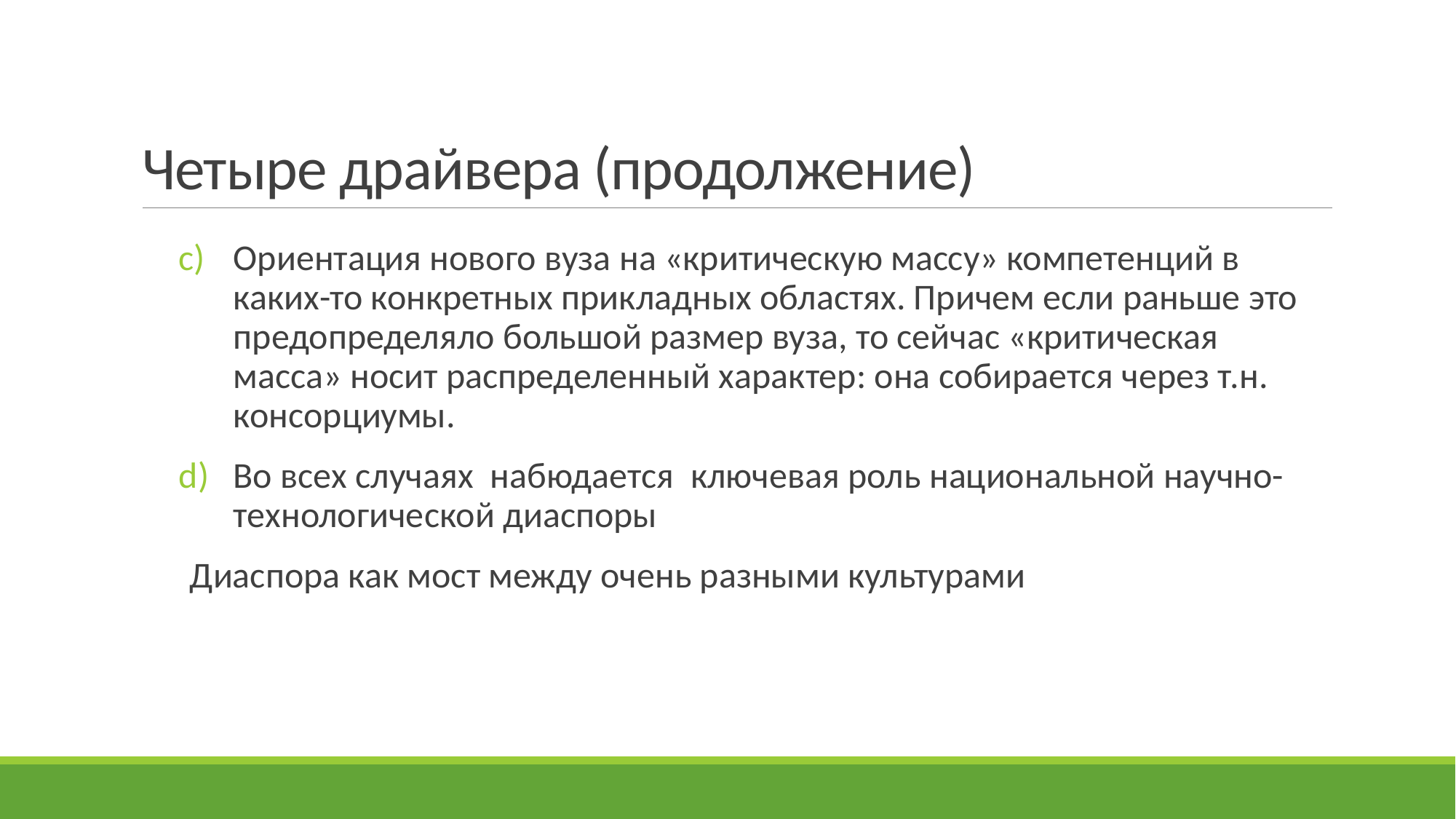

# Четыре драйвера (продолжение)
Ориентация нового вуза на «критическую массу» компетенций в каких-то конкретных прикладных областях. Причем если раньше это предопределяло большой размер вуза, то сейчас «критическая масса» носит распределенный характер: она собирается через т.н. консорциумы.
Во всех случаях  набюдается  ключевая роль национальной научно-технологической диаспоры
Диаспора как мост между очень разными культурами